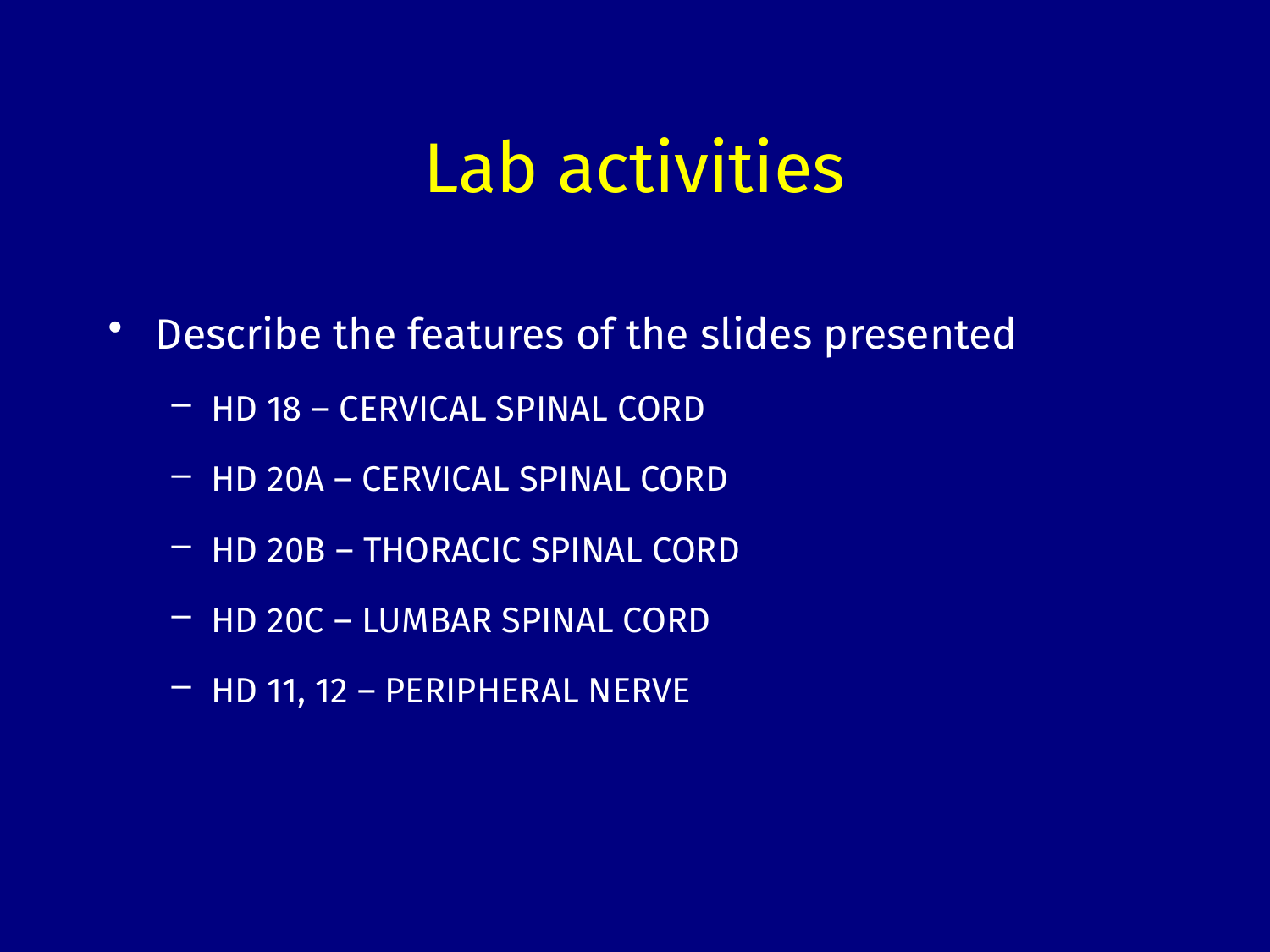

# Lab activities
Describe the features of the slides presented
HD 18 – CERVICAL SPINAL CORD
HD 20A – CERVICAL SPINAL CORD
HD 20B – THORACIC SPINAL CORD
HD 20C – LUMBAR SPINAL CORD
HD 11, 12 – PERIPHERAL NERVE